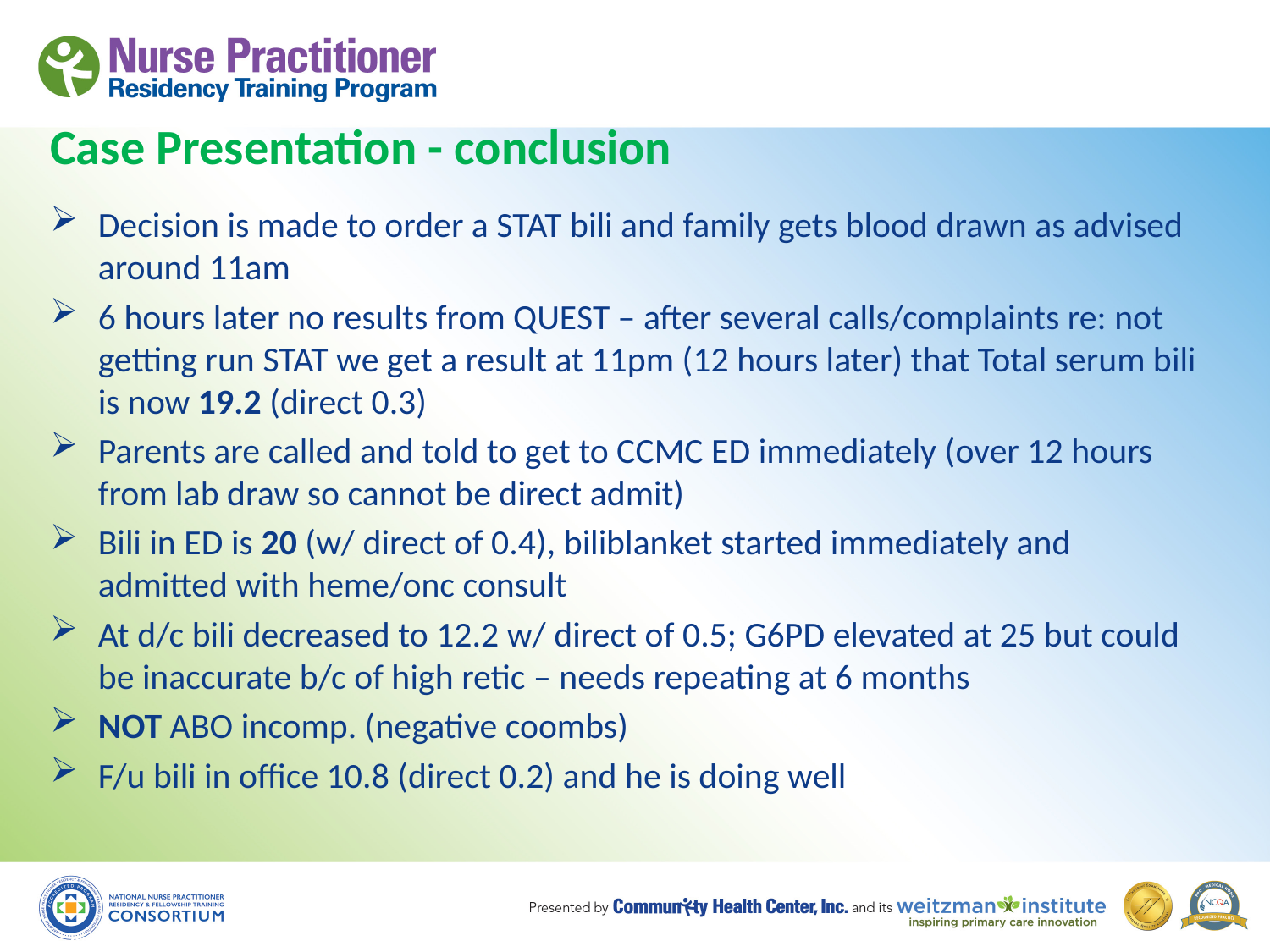

# Case Presentation - conclusion
Decision is made to order a STAT bili and family gets blood drawn as advised around 11am
6 hours later no results from QUEST – after several calls/complaints re: not getting run STAT we get a result at 11pm (12 hours later) that Total serum bili is now 19.2 (direct 0.3)
Parents are called and told to get to CCMC ED immediately (over 12 hours from lab draw so cannot be direct admit)
Bili in ED is 20 (w/ direct of 0.4), biliblanket started immediately and admitted with heme/onc consult
At d/c bili decreased to 12.2 w/ direct of 0.5; G6PD elevated at 25 but could be inaccurate b/c of high retic – needs repeating at 6 months
NOT ABO incomp. (negative coombs)
F/u bili in office 10.8 (direct 0.2) and he is doing well
9/23/2015
99